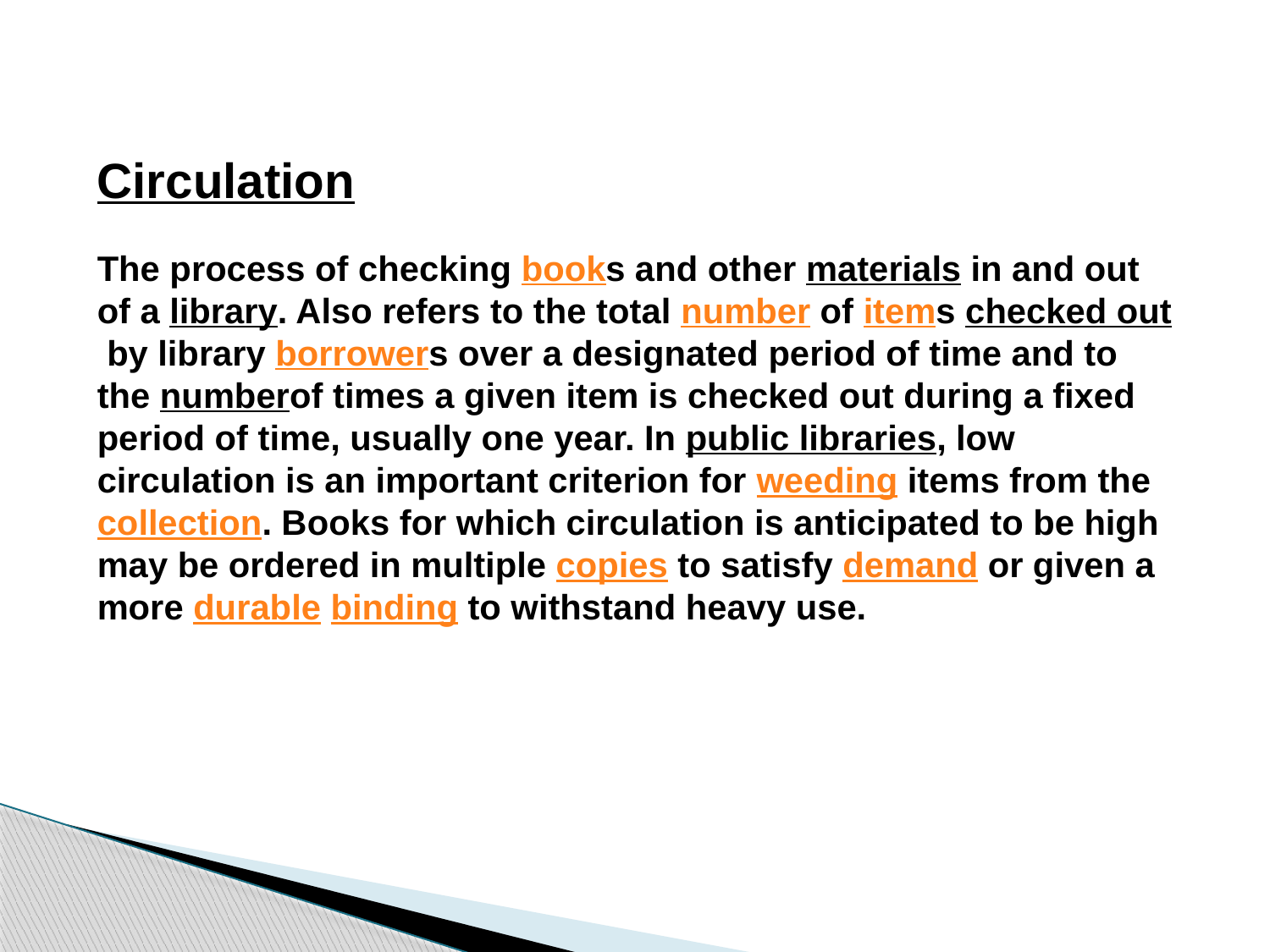

Circulation

The process of checking books and other materials in and out of a library. Also refers to the total number of items checked out by library borrowers over a designated period of time and to the numberof times a given item is checked out during a fixed period of time, usually one year. In public libraries, low circulation is an important criterion for weeding items from the collection. Books for which circulation is anticipated to be high may be ordered in multiple copies to satisfy demand or given a more durable binding to withstand heavy use.